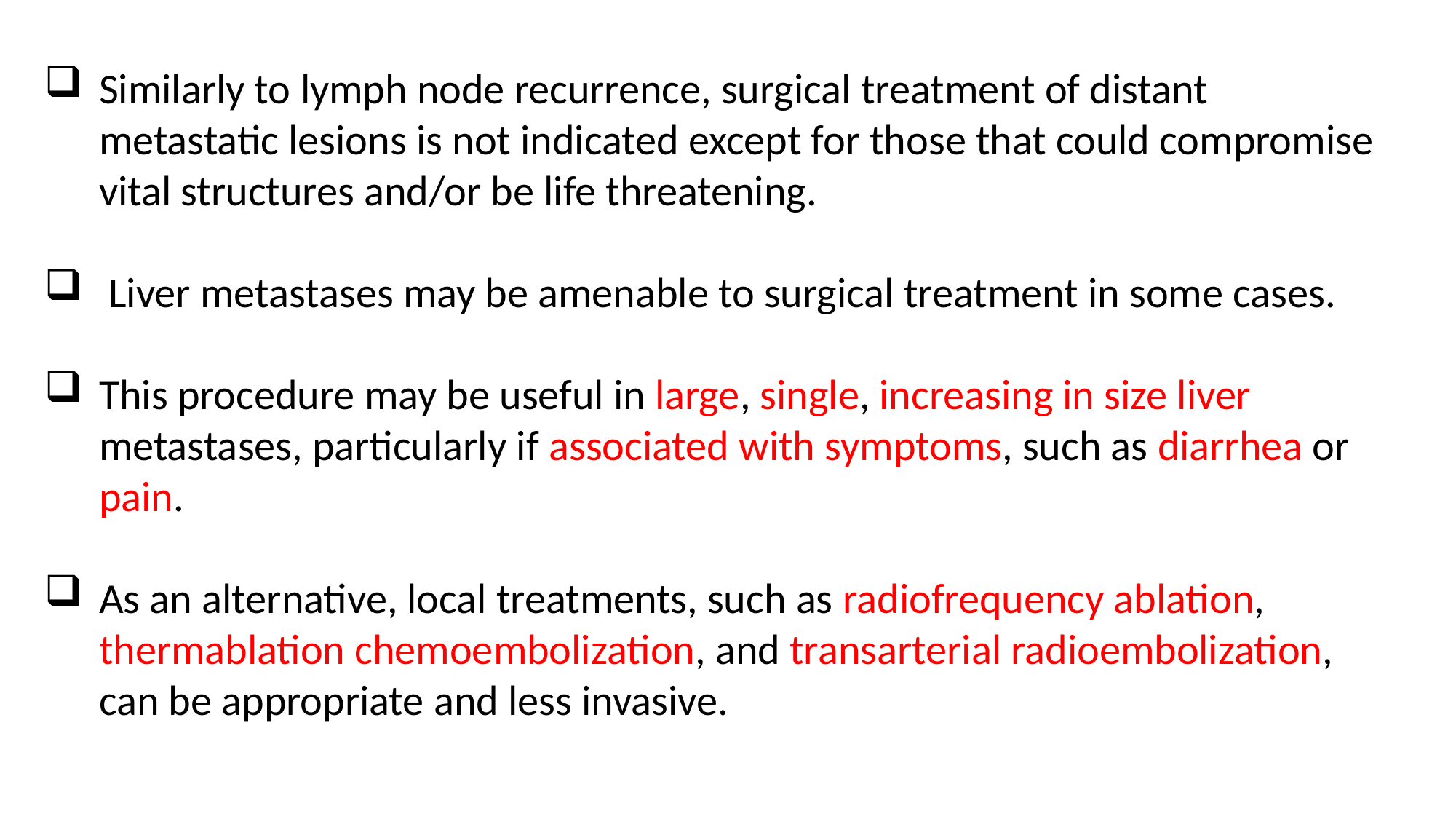

Similarly to lymph node recurrence, surgical treatment of distant metastatic lesions is not indicated except for those that could compromise vital structures and/or be life threatening.

 Liver metastases may be amenable to surgical treatment in some cases.

This procedure may be useful in large, single, increasing in size liver metastases, particularly if associated with symptoms, such as diarrhea or pain.

As an alternative, local treatments, such as radiofrequency ablation, thermablation chemoembolization, and transarterial radioembolization, can be appropriate and less invasive.